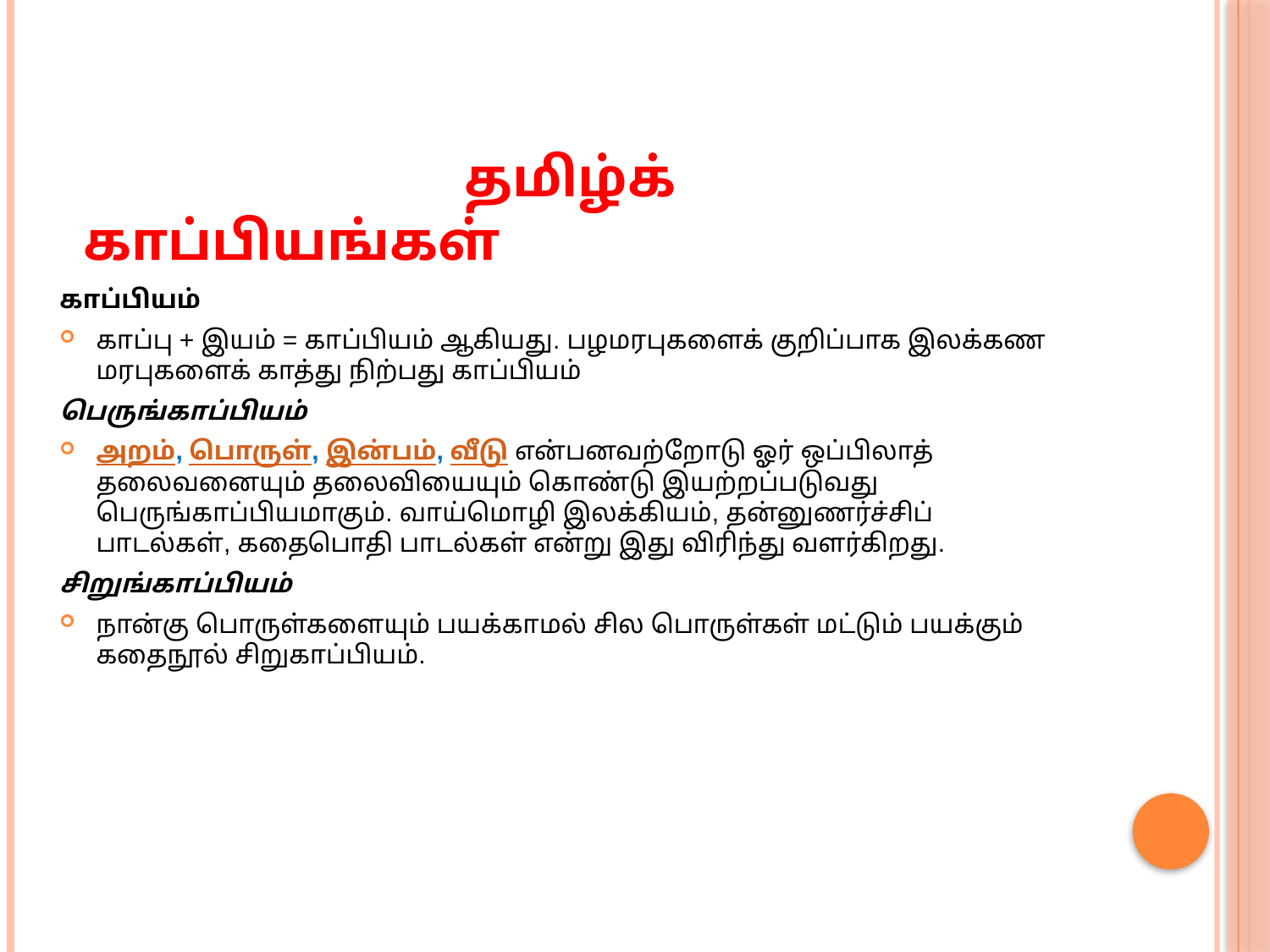

# தமிழ்க் காப்பியங்கள்
காப்பியம்
காப்பு + இயம் = காப்பியம் ஆகியது. பழமரபுகளைக் குறிப்பாக இலக்கண மரபுகளைக் காத்து நிற்பது காப்பியம்
பெருங்காப்பியம்
அறம், பொருள், இன்பம், வீடு என்பனவற்றோடு ஓர் ஒப்பிலாத் தலைவனையும் தலைவியையும் கொண்டு இயற்றப்படுவது பெருங்காப்பியமாகும். வாய்மொழி இலக்கியம், தன்னுணர்ச்சிப் பாடல்கள், கதைபொதி பாடல்கள் என்று இது விரிந்து வளர்கிறது.
சிறுங்காப்பியம்
நான்கு பொருள்களையும் பயக்காமல் சில பொருள்கள் மட்டும் பயக்கும் கதைநூல் சிறுகாப்பியம்.